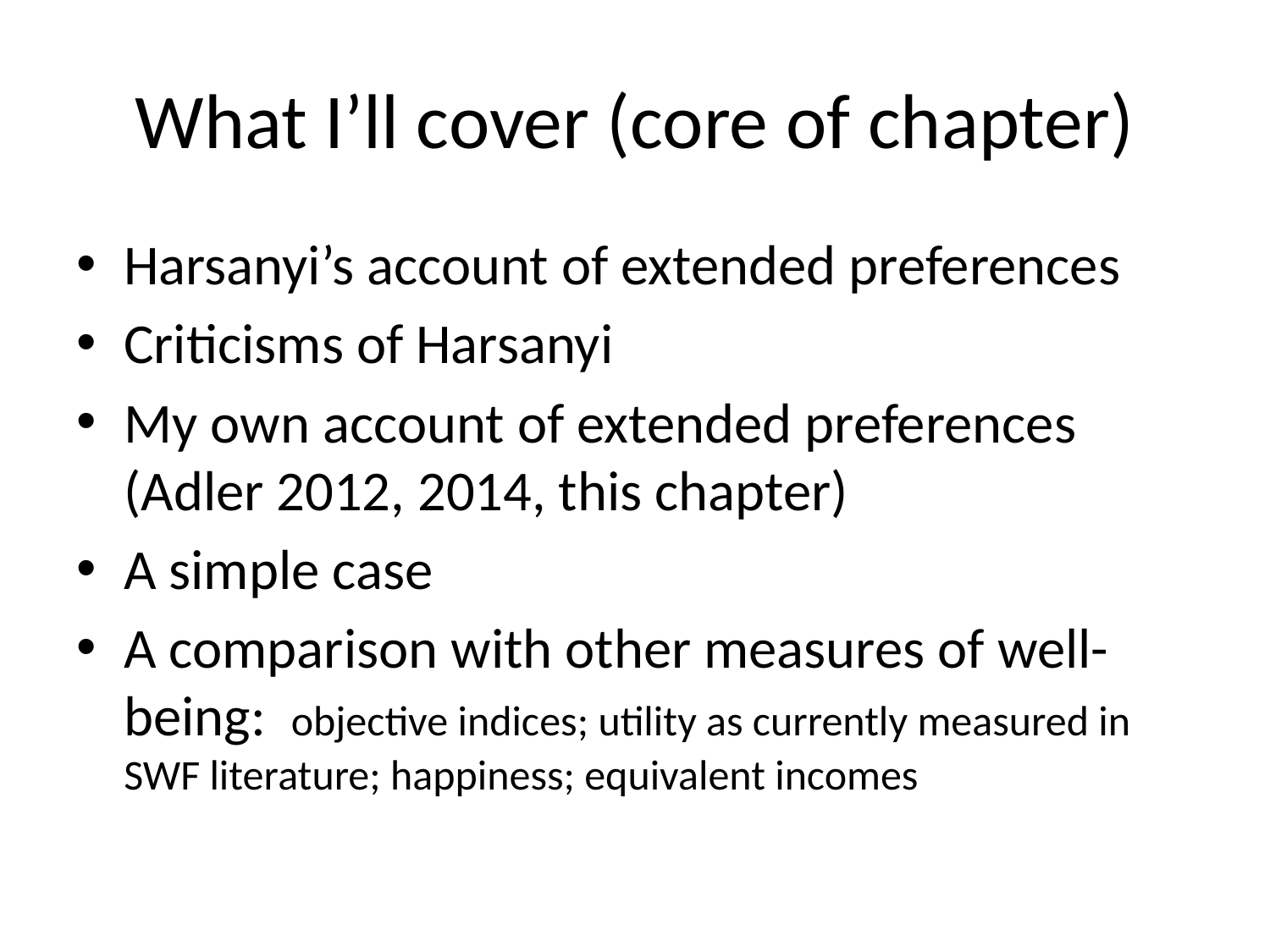

# What I’ll cover (core of chapter)
Harsanyi’s account of extended preferences
Criticisms of Harsanyi
My own account of extended preferences (Adler 2012, 2014, this chapter)
A simple case
A comparison with other measures of well-being:  objective indices; utility as currently measured in SWF literature; happiness; equivalent incomes